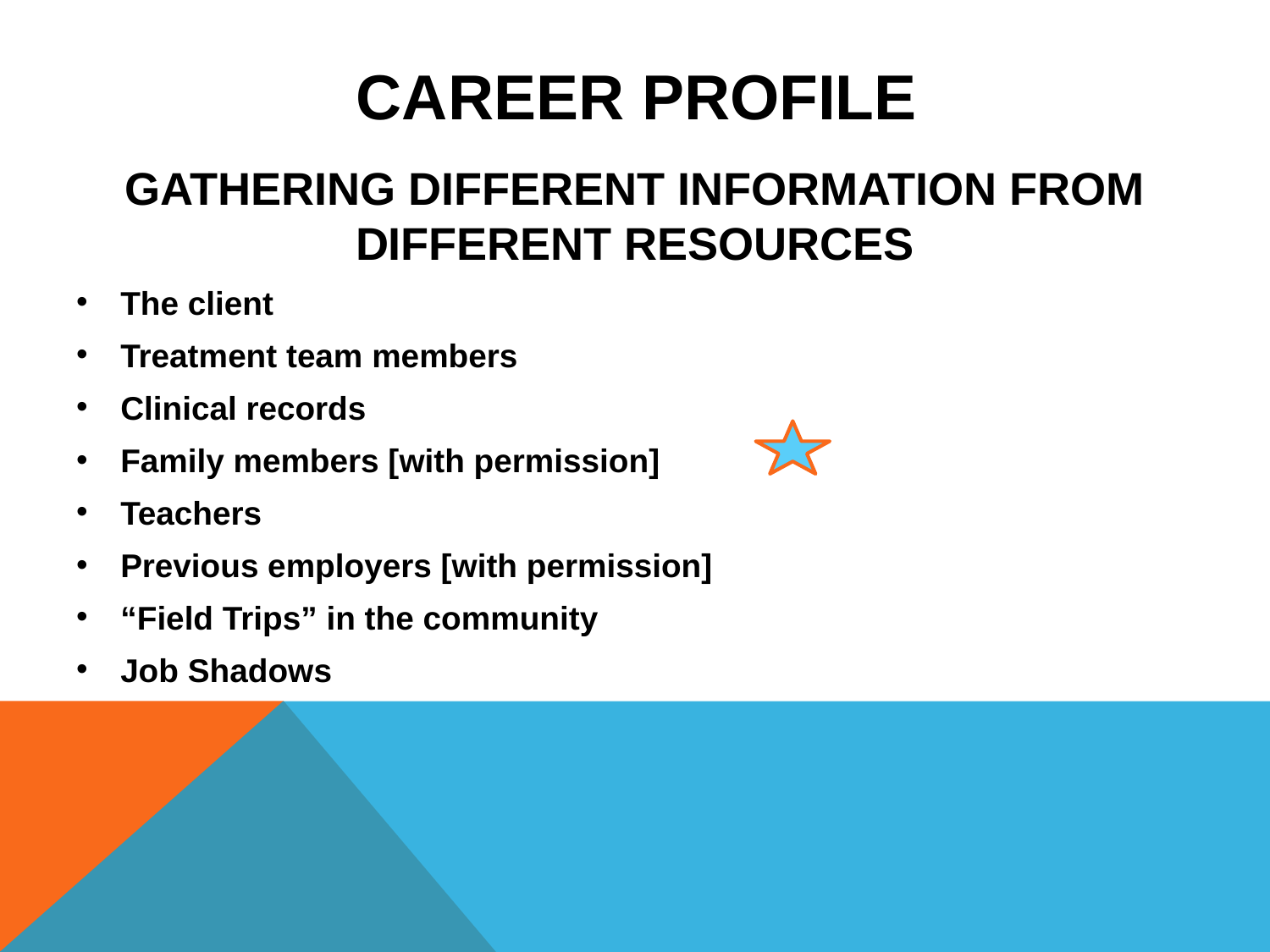

# Career profile
GATHERING DIFFERENT INFORMATION FROM DIFFERENT RESOURCES
The client
Treatment team members
Clinical records
Family members [with permission]
Teachers
Previous employers [with permission]
“Field Trips” in the community
Job Shadows